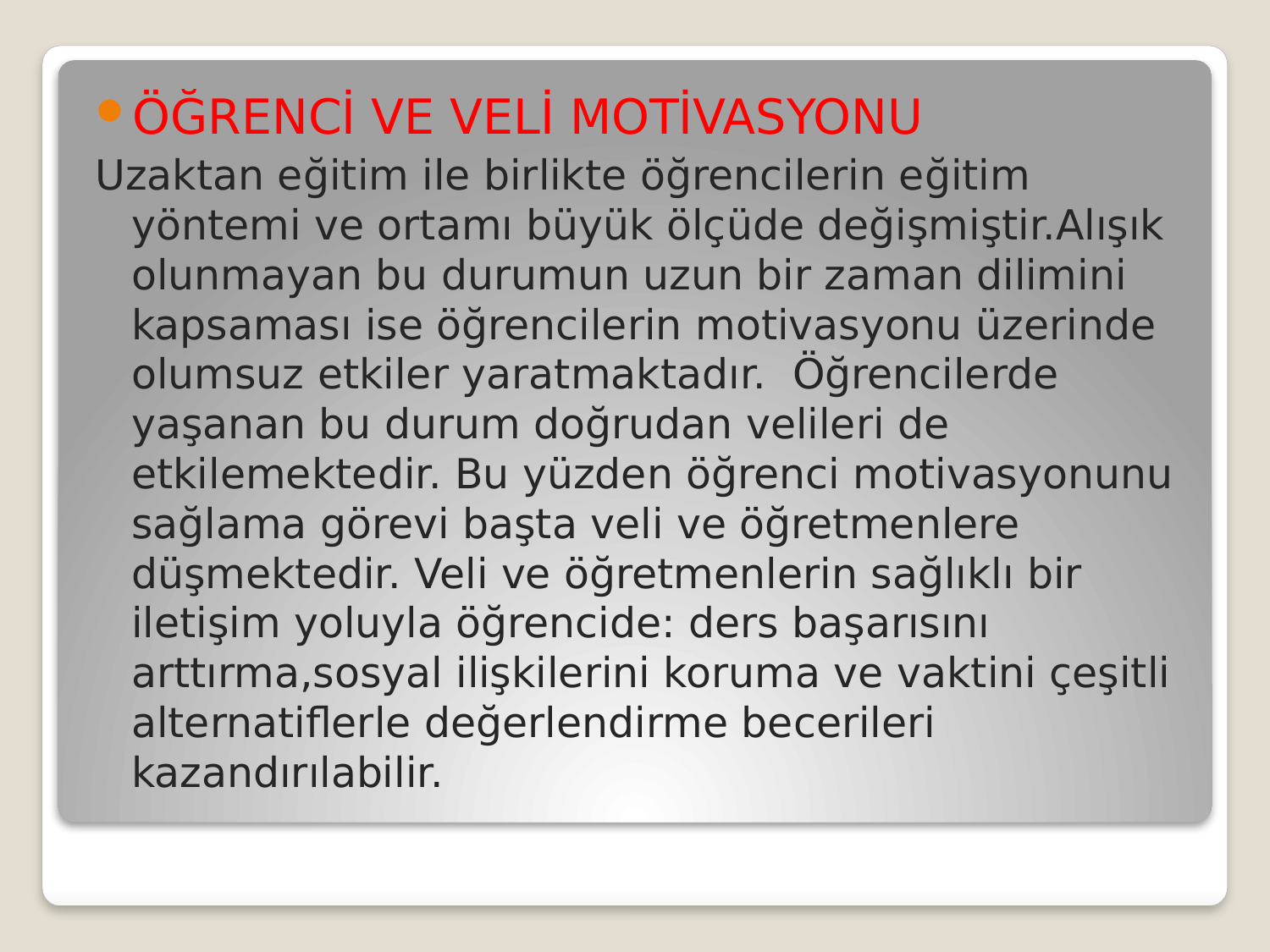

ÖĞRENCİ VE VELİ MOTİVASYONU
Uzaktan eğitim ile birlikte öğrencilerin eğitim yöntemi ve ortamı büyük ölçüde değişmiştir.Alışık olunmayan bu durumun uzun bir zaman dilimini kapsaması ise öğrencilerin motivasyonu üzerinde olumsuz etkiler yaratmaktadır.  Öğrencilerde yaşanan bu durum doğrudan velileri de etkilemektedir. Bu yüzden öğrenci motivasyonunu sağlama görevi başta veli ve öğretmenlere düşmektedir. Veli ve öğretmenlerin sağlıklı bir iletişim yoluyla öğrencide: ders başarısını arttırma,sosyal ilişkilerini koruma ve vaktini çeşitli alternatiflerle değerlendirme becerileri kazandırılabilir.